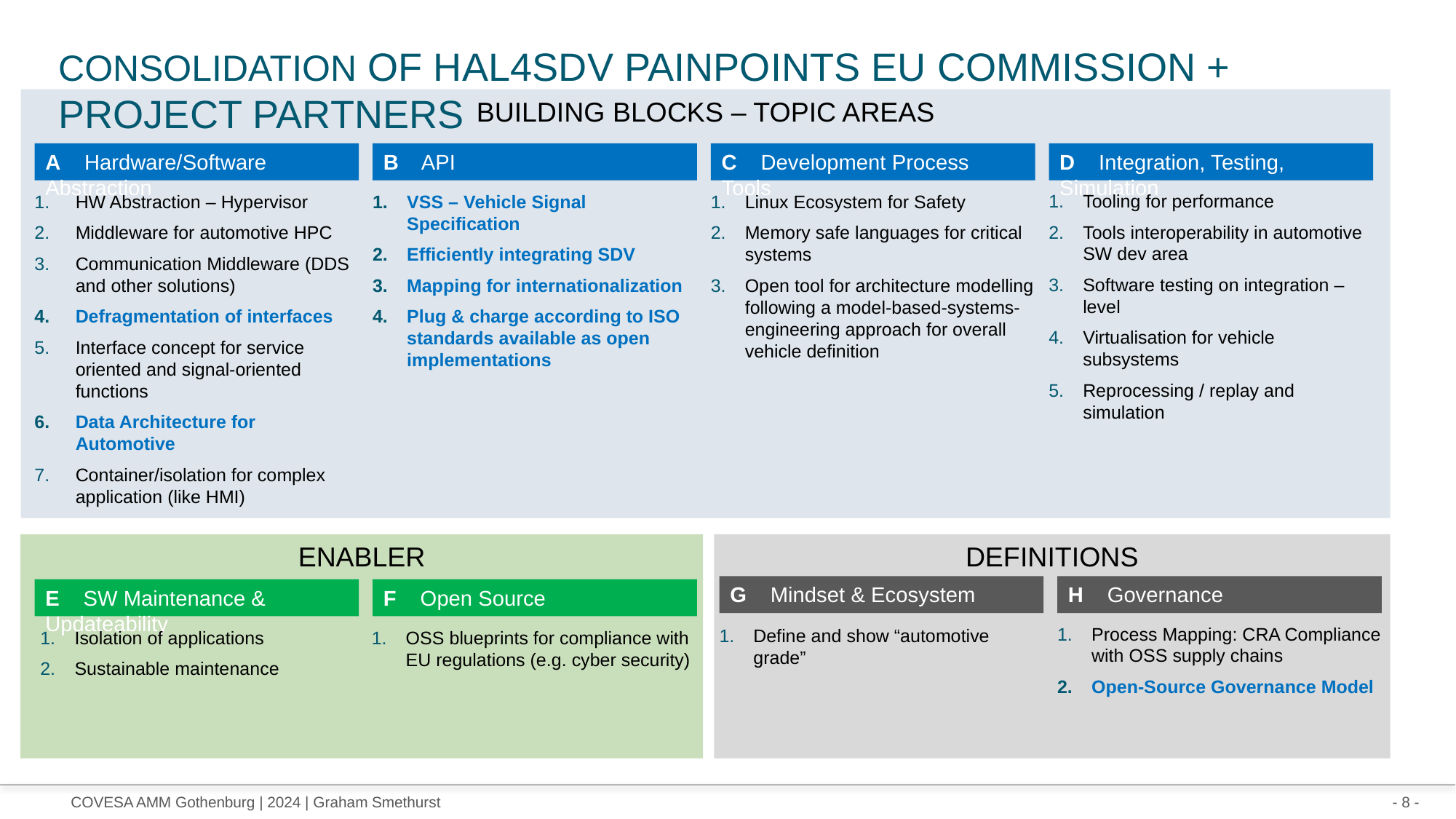

# Consolidation of HAL4SDV painpoints EU commission + project partners
BUILDING BLOCKS – TOPIC AREAS
D    Integration, Testing, Simulation
C    Development Process Tools
A    Hardware/Software Abstraction
B    API
Tooling for performance
Tools interoperability in automotive SW dev area
Software testing on integration – level
Virtualisation for vehicle subsystems
Reprocessing / replay and simulation
VSS – Vehicle Signal Specification
Efficiently integrating SDV
Mapping for internationalization
Plug & charge according to ISO standards available as open implementations
Linux Ecosystem for Safety
Memory safe languages for critical systems
Open tool for architecture modelling following a model-based-systems-engineering approach for overall vehicle definition
HW Abstraction – Hypervisor
Middleware for automotive HPC
Communication Middleware (DDS and other solutions)
Defragmentation of interfaces
Interface concept for service oriented and signal-oriented functions
Data Architecture for Automotive
Container/isolation for complex application (like HMI)
ENABLER
DEFINITIONS
G    Mindset & Ecosystem
H    Governance
E    SW Maintenance & Updateability
F    Open Source
Process Mapping: CRA Compliance with OSS supply chains
Open-Source Governance Model
Define and show “automotive grade”
OSS blueprints for compliance with EU regulations (e.g. cyber security)
Isolation of applications
Sustainable maintenance